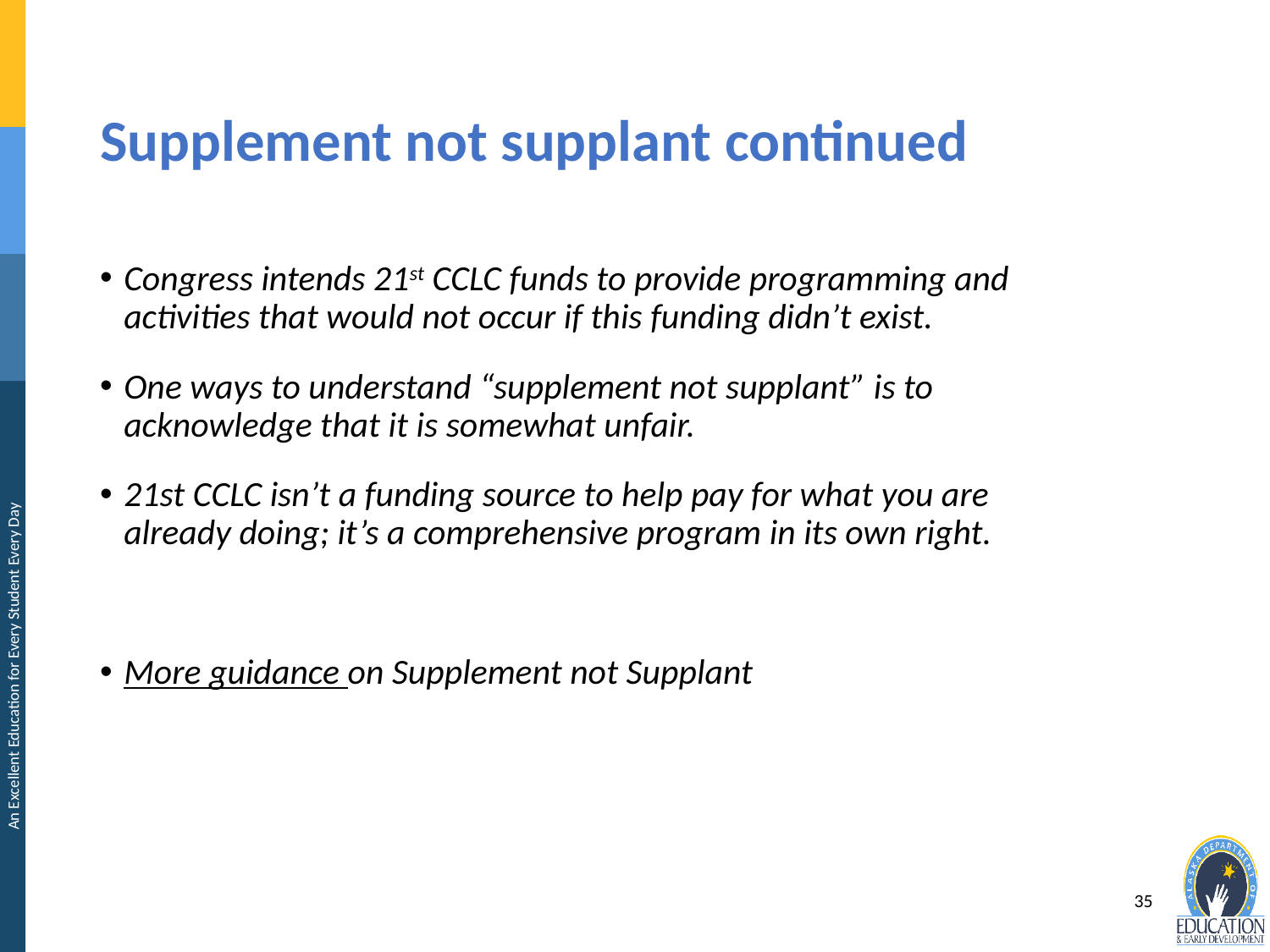

# Supplement not supplant continued
Congress intends 21st CCLC funds to provide programming and activities that would not occur if this funding didn’t exist.
One ways to understand “supplement not supplant” is to acknowledge that it is somewhat unfair.
21st CCLC isn’t a funding source to help pay for what you are already doing; it’s a comprehensive program in its own right.

More guidance on Supplement not Supplant